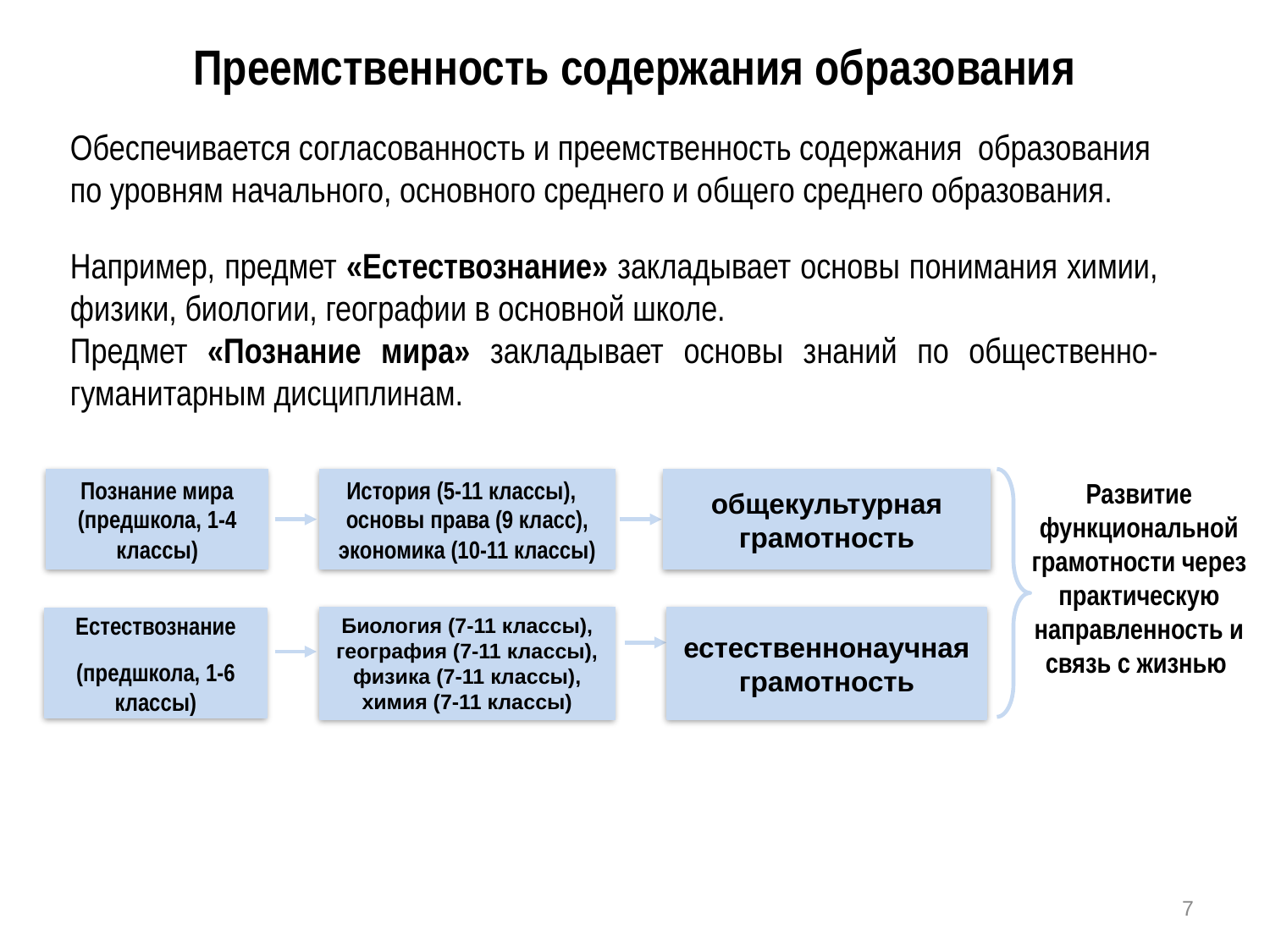

Преемственность содержания образования
Обеспечивается согласованность и преемственность содержания  образования по уровням начального, основного среднего и общего среднего образования.

Например, предмет «Естествознание» закладывает основы понимания химии, физики, биологии, географии в основной школе.
Предмет «Познание мира» закладывает основы знаний по общественно-гуманитарным дисциплинам.

Познание мира (предшкола, 1-4 классы)
История (5-11 классы),   основы права (9 класс), экономика (10-11 классы)

общекультурная грамотность
Развитие функциональной грамотности через практическую направленность и связь с жизнью
Биология (7-11 классы), география (7-11 классы), физика (7-11 классы), химия (7-11 классы)
естественнонаучная грамотность
Естествознание
(предшкола, 1-6 классы)
7